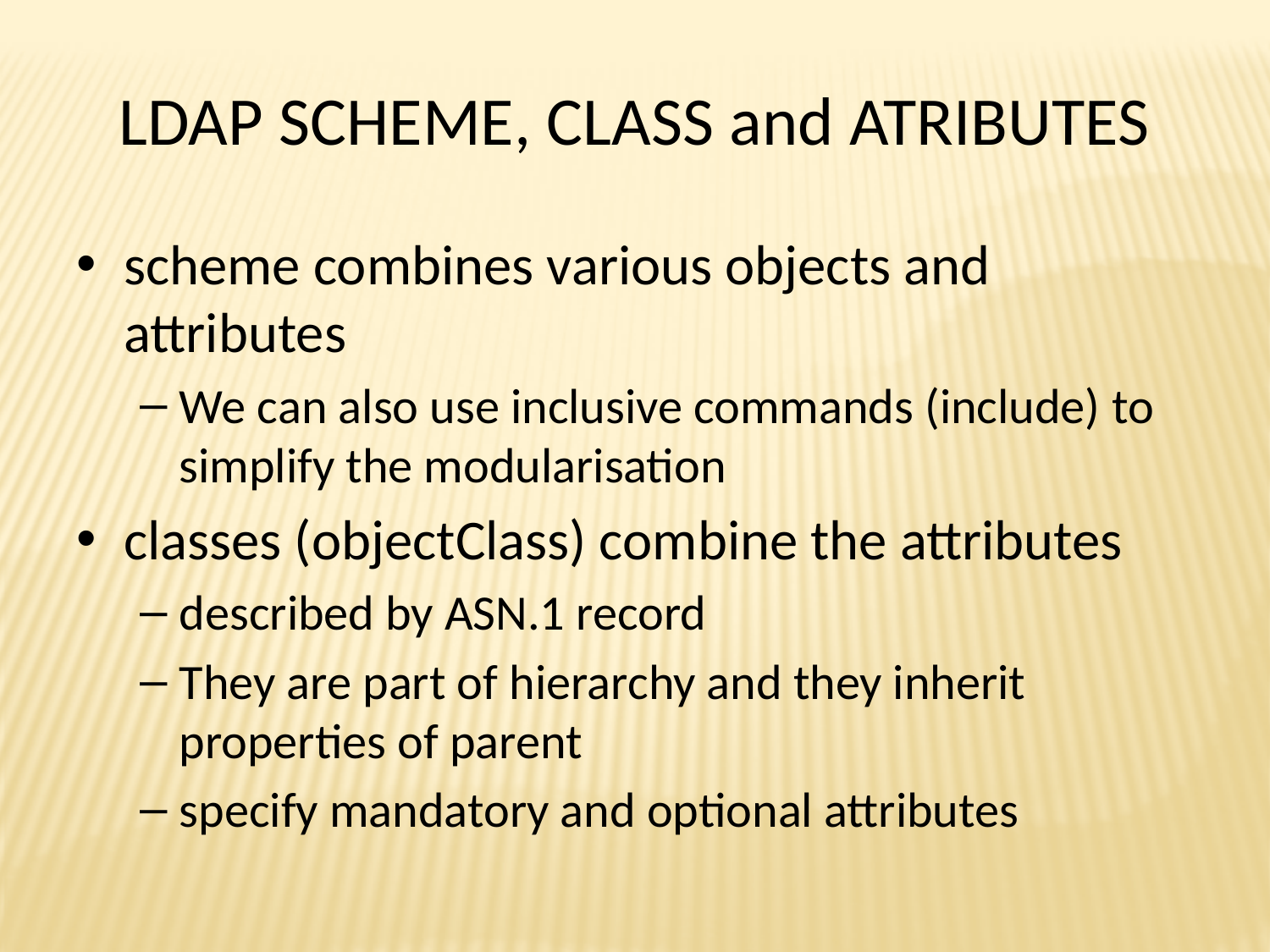

# LDAP SCHEME, CLASS and ATRIBUTES
scheme combines various objects and attributes
We can also use inclusive commands (include) to simplify the modularisation
classes (objectClass) combine the attributes
described by ASN.1 record
They are part of hierarchy and they inherit properties of parent
specify mandatory and optional attributes